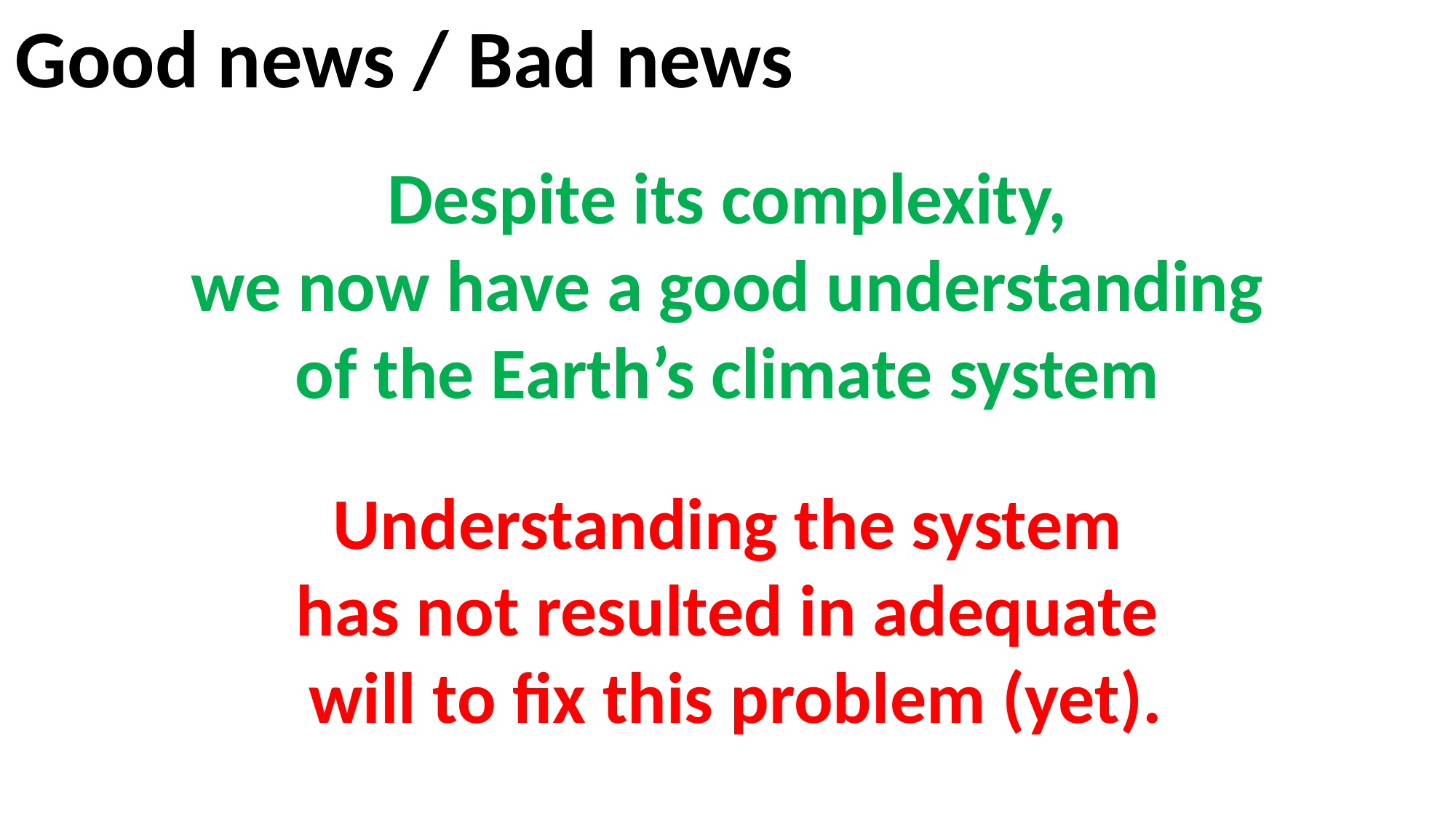

Good news / Bad news
Despite its complexity,
we now have a good understanding
of the Earth’s climate system
Understanding the system
has not resulted in adequate
 will to fix this problem (yet).